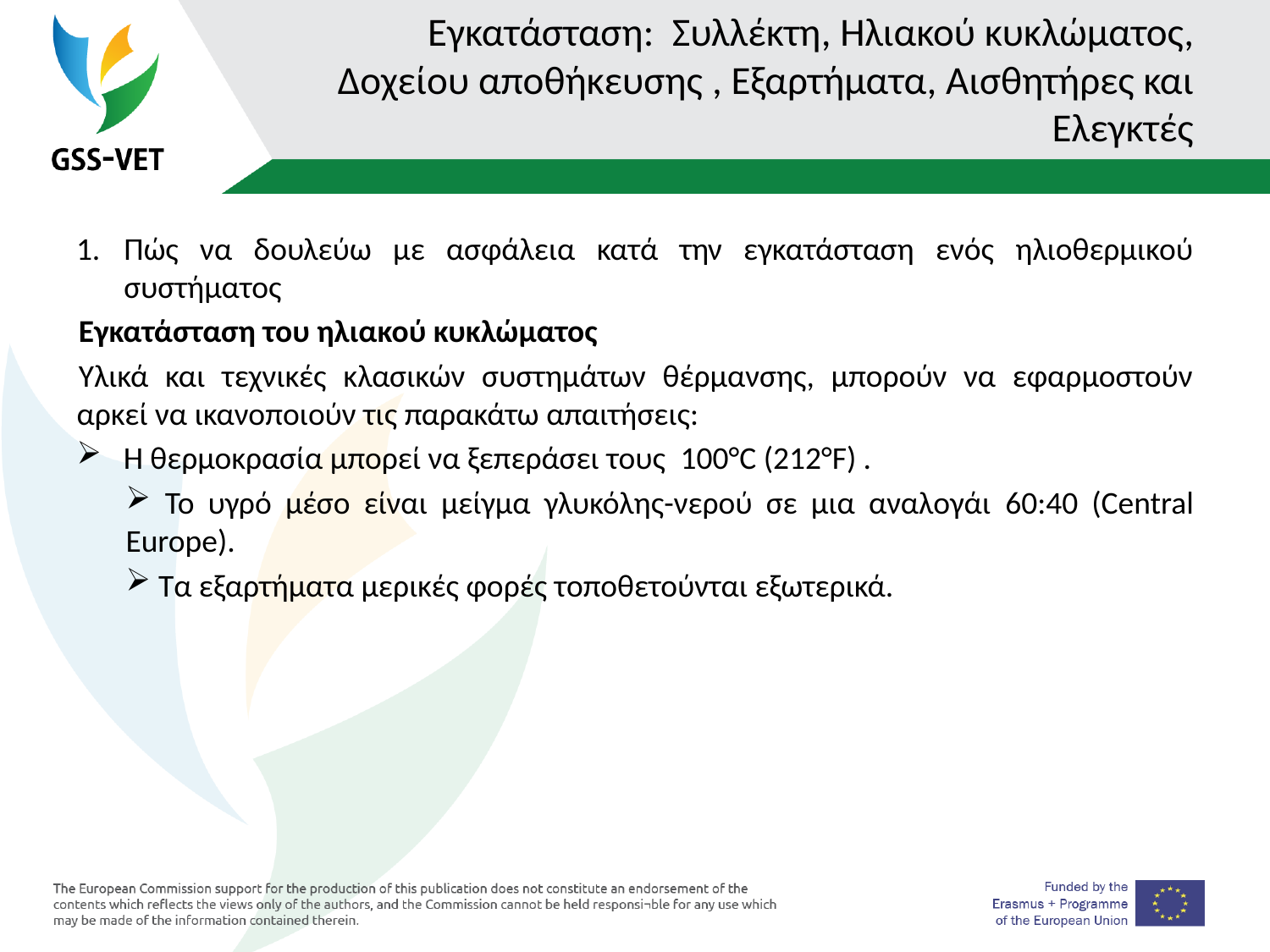

# Εγκατάσταση:  Συλλέκτη, Ηλιακού κυκλώματος, Δοχείου αποθήκευσης , Εξαρτήματα, Αισθητήρες και Ελεγκτές
Πώς να δουλεύω με ασφάλεια κατά την εγκατάσταση ενός ηλιοθερμικού συστήματος
Εγκατάσταση του ηλιακού κυκλώματος
Υλικά και τεχνικές κλασικών συστημάτων θέρμανσης, μπορούν να εφαρμοστούν αρκεί να ικανοποιούν τις παρακάτω απαιτήσεις:
 Η θερμοκρασία μπορεί να ξεπεράσει τους  100°C (212°F) .
 Το υγρό μέσο είναι μείγμα γλυκόλης-νερού σε μια αναλογάι 60:40 (Central Europe).
 Τα εξαρτήματα μερικές φορές τοποθετούνται εξωτερικά.